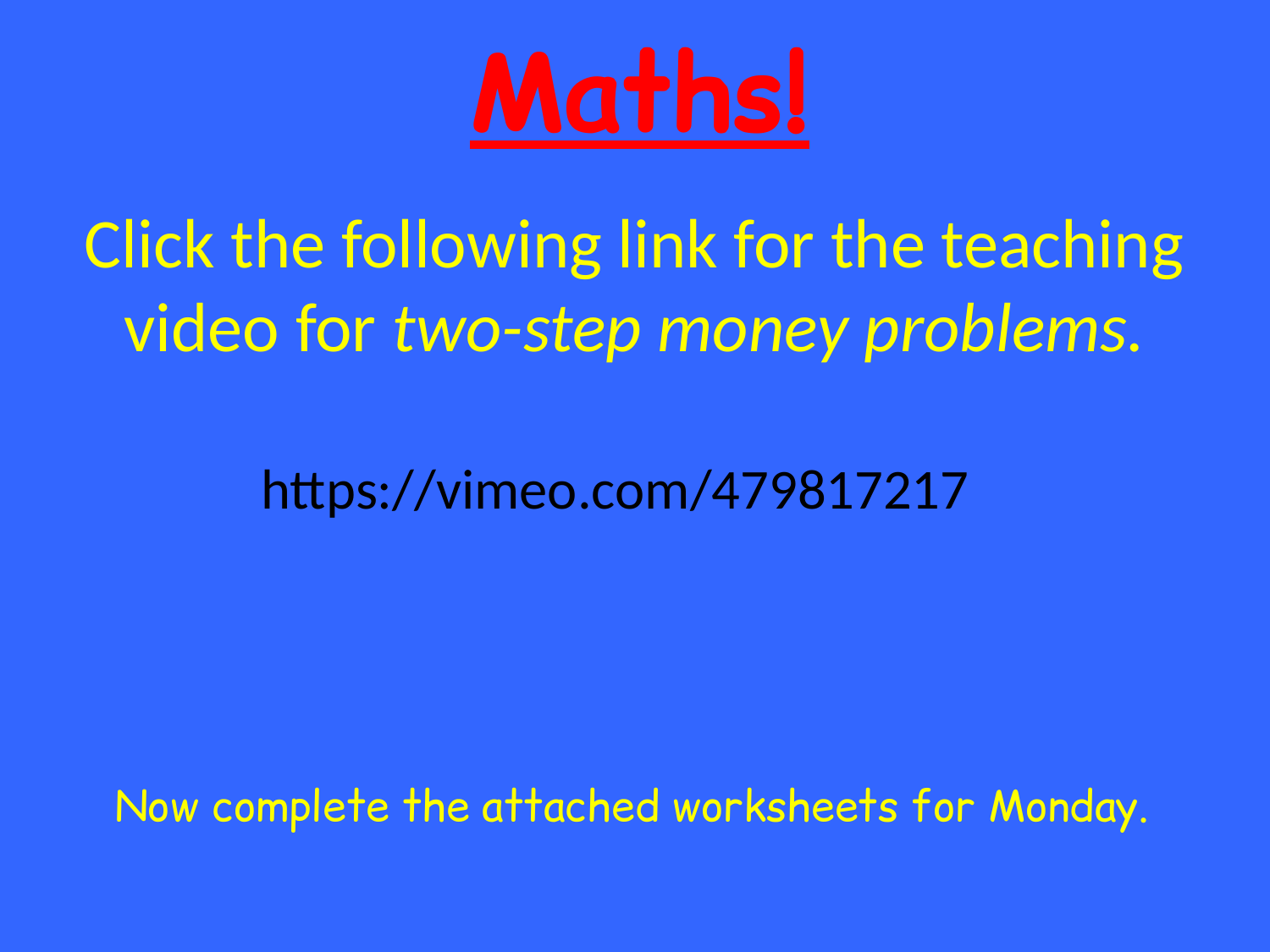

Maths!
# Click the following link for the teaching video for two-step money problems.
https://vimeo.com/479817217
Now complete the attached worksheets for Monday.